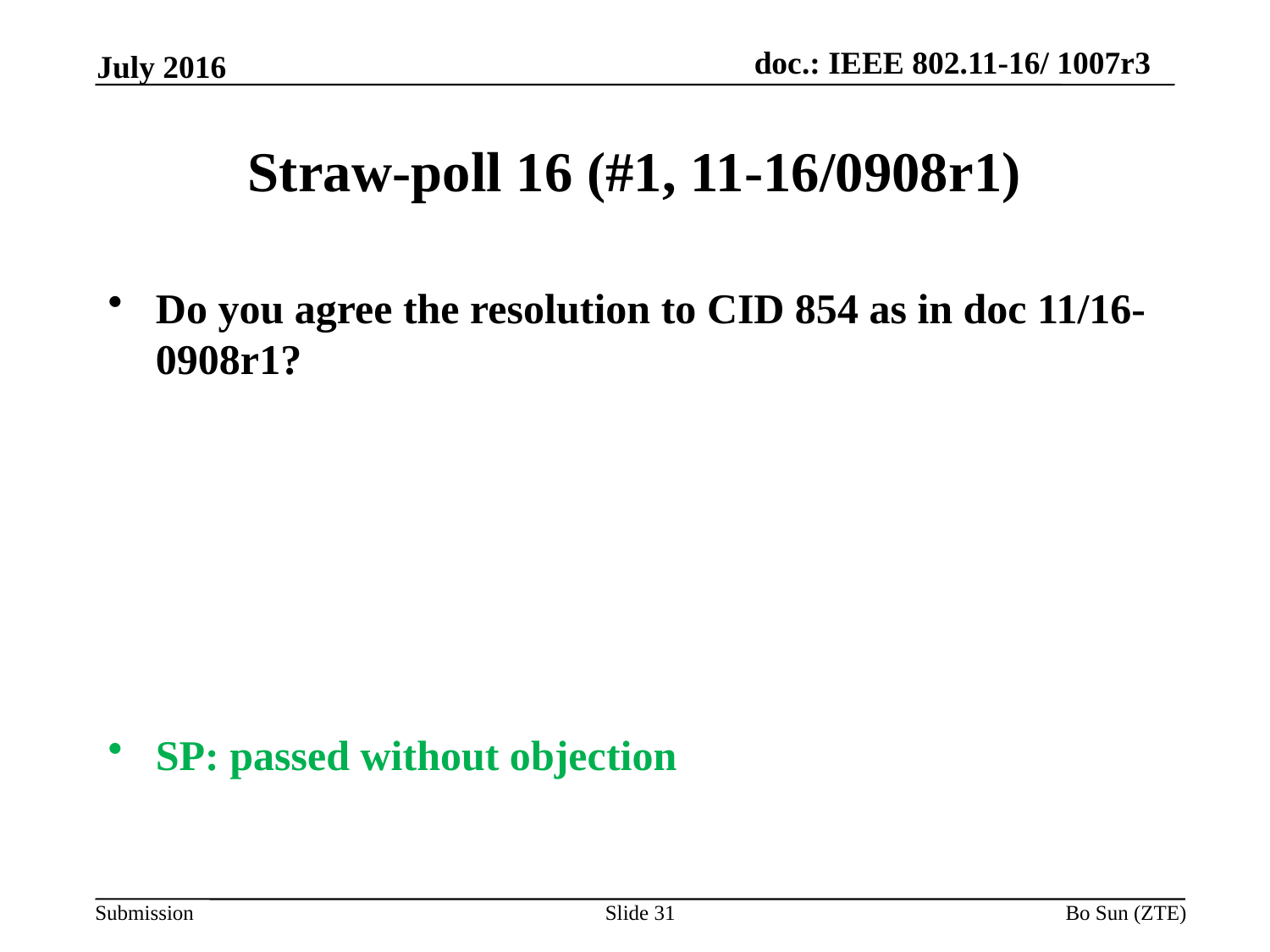

July 2016
# Straw-poll 16 (#1, 11-16/0908r1)
Do you agree the resolution to CID 854 as in doc 11/16-0908r1?

SP: passed without objection
Slide 31
Bo Sun (ZTE)